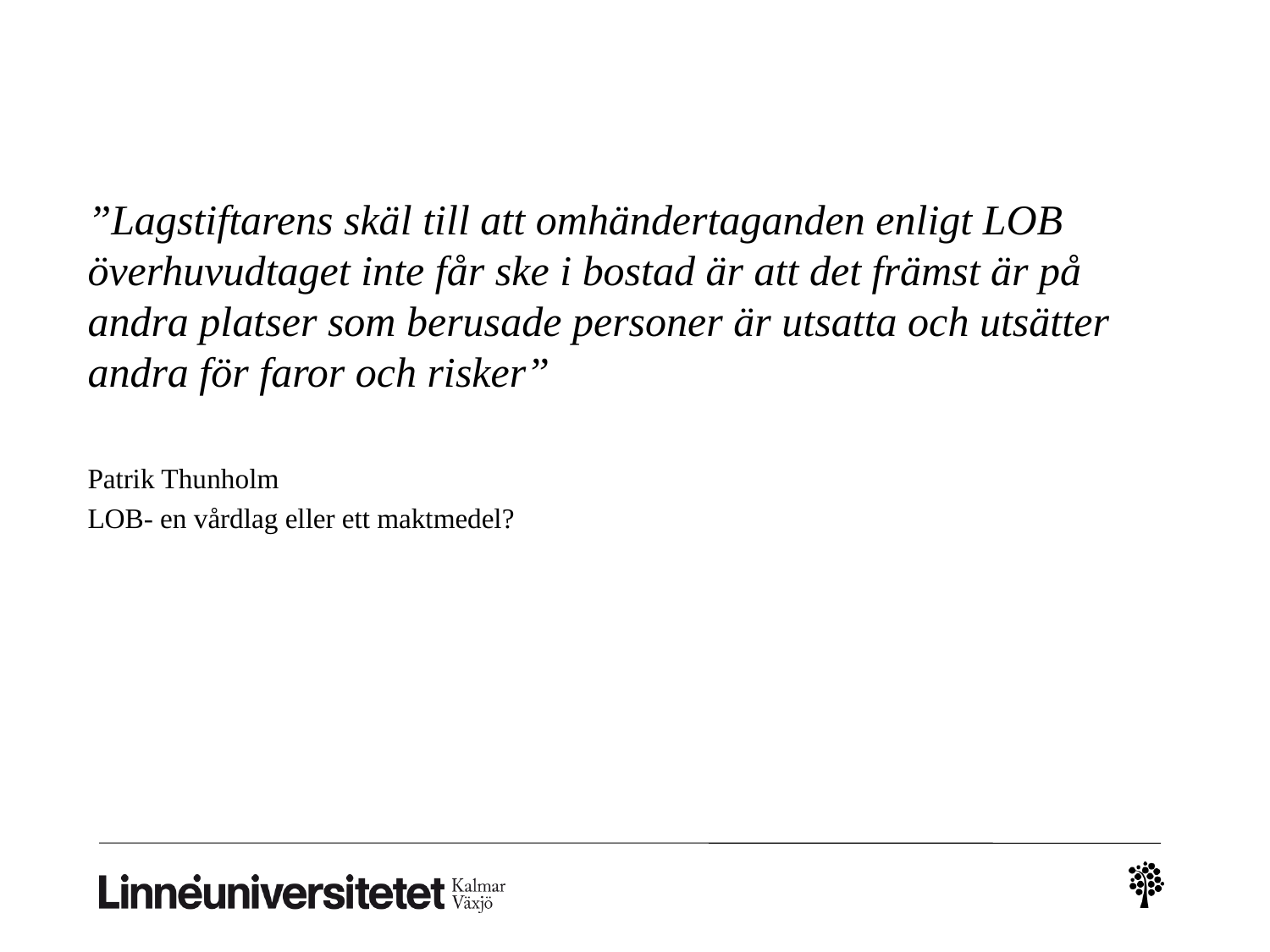

”Lagstiftarens skäl till att omhändertaganden enligt LOB överhuvudtaget inte får ske i bostad är att det främst är på andra platser som berusade personer är utsatta och utsätter andra för faror och risker”

Patrik Thunholm
LOB- en vårdlag eller ett maktmedel?